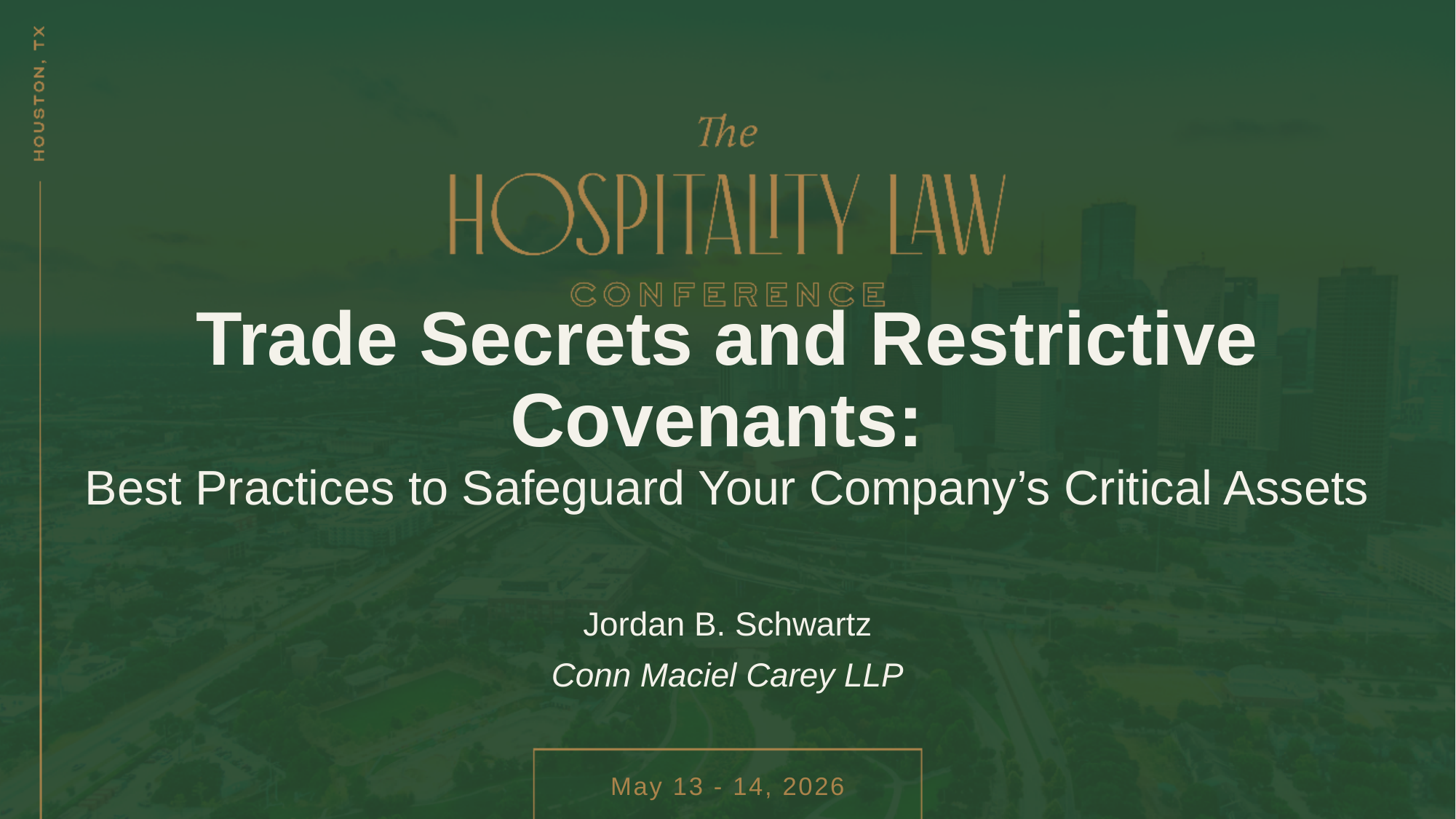

# Trade Secrets and Restrictive Covenants: Best Practices to Safeguard Your Company’s Critical Assets
Jordan B. Schwartz
Conn Maciel Carey LLP
May 13 - 14, 2026